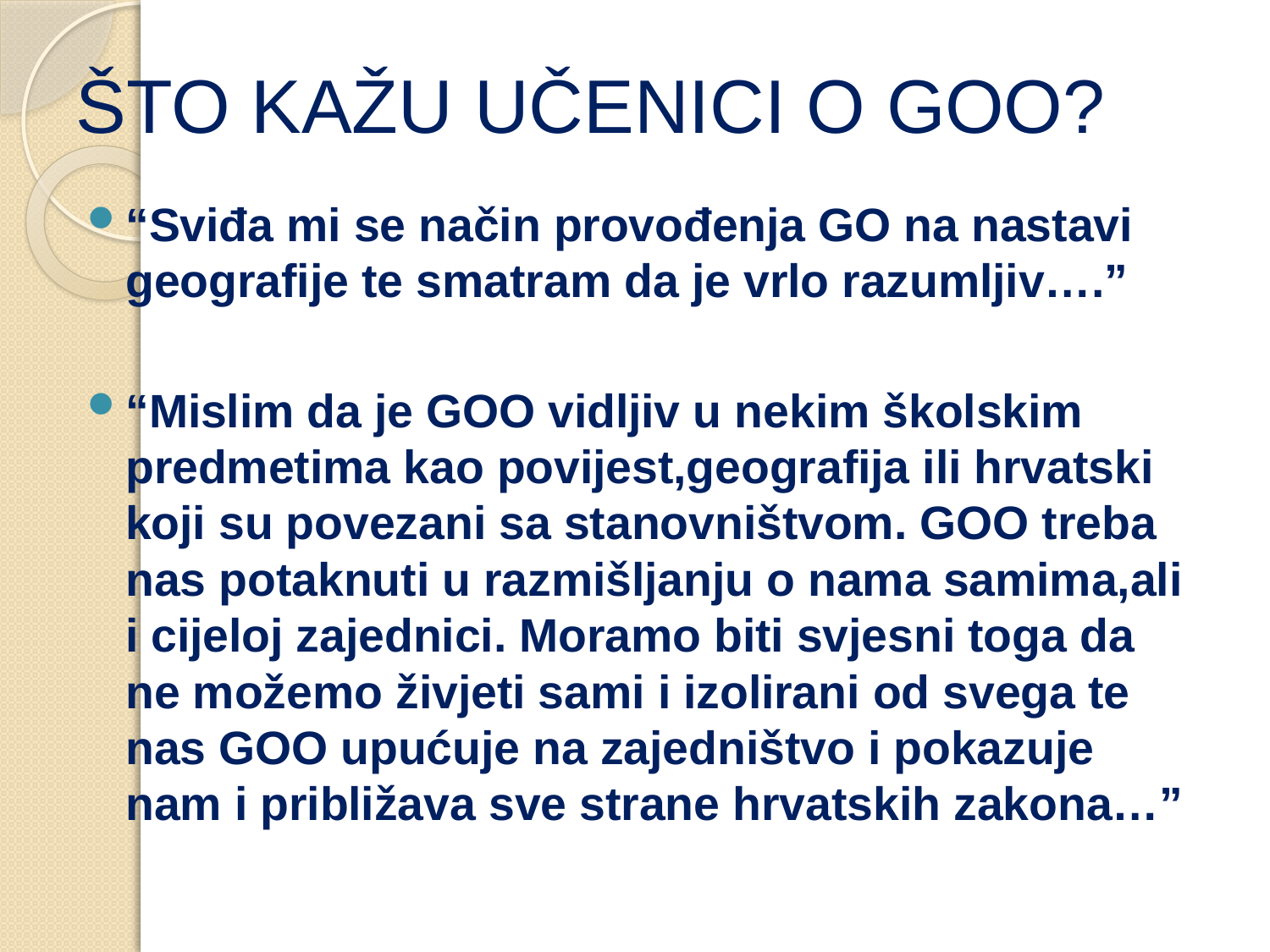

# ŠTO KAŽU UČENICI O GOO?
“Sviđa mi se način provođenja GO na nastavi geografije te smatram da je vrlo razumljiv….”

“Mislim da je GOO vidljiv u nekim školskim predmetima kao povijest,geografija ili hrvatski koji su povezani sa stanovništvom. GOO treba nas potaknuti u razmišljanju o nama samima,ali i cijeloj zajednici. Moramo biti svjesni toga da ne možemo živjeti sami i izolirani od svega te nas GOO upućuje na zajedništvo i pokazuje nam i približava sve strane hrvatskih zakona…”